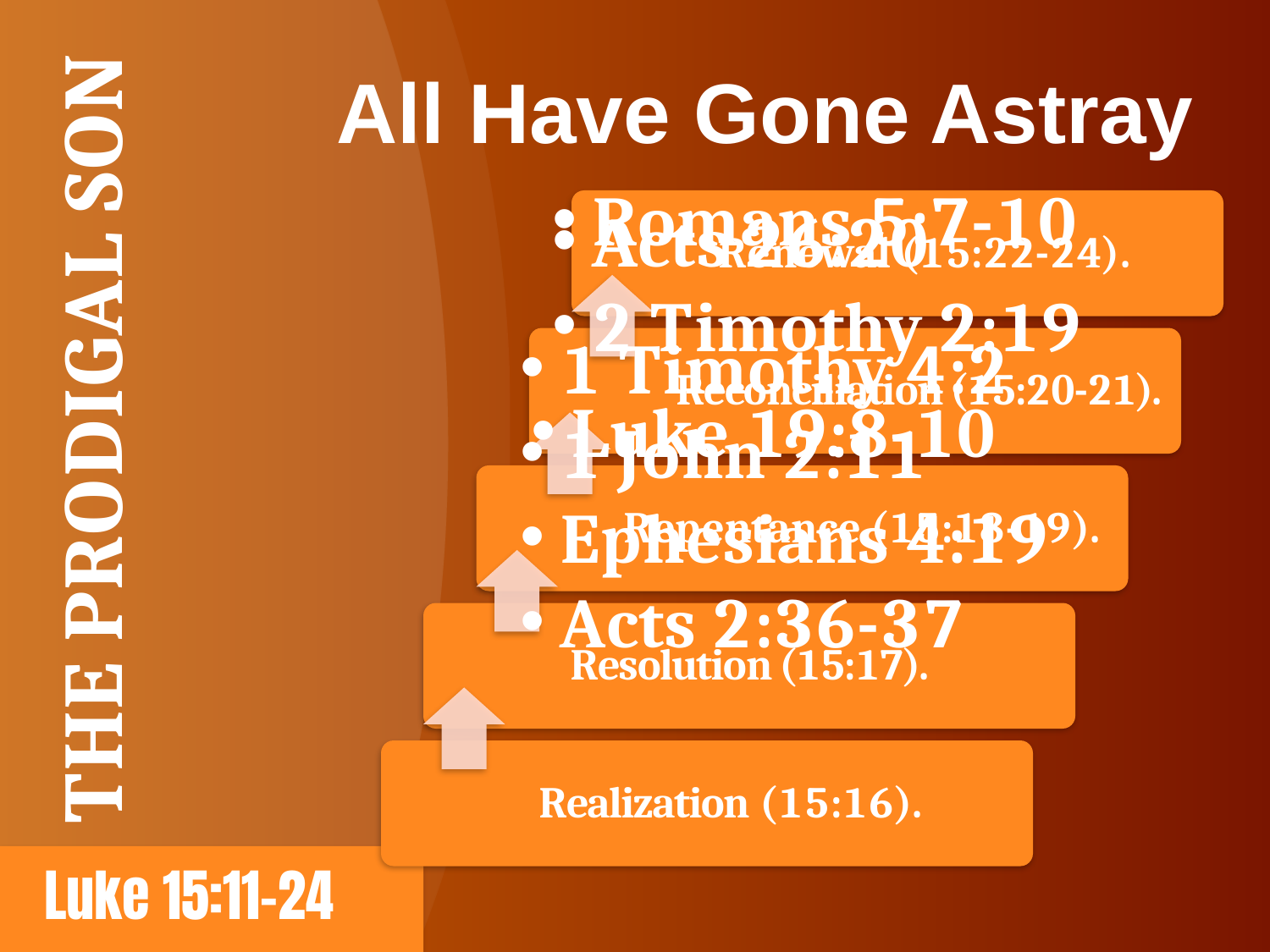

THE PRODIGAL SON
All Have Gone Astray
Realization (15:16).
Resolution (15:17).
Repentance (15:18-19).
Reconciliation (15:20-21).
Renewal (15:22-24).

Romans 5:7-10
Acts 26:20
2 Timothy 2:19
1 Timothy 4:2
1 John 2:11
Ephesians 4:19
Acts 2:36-37
Luke 19:8-10

Luke 15:11-24